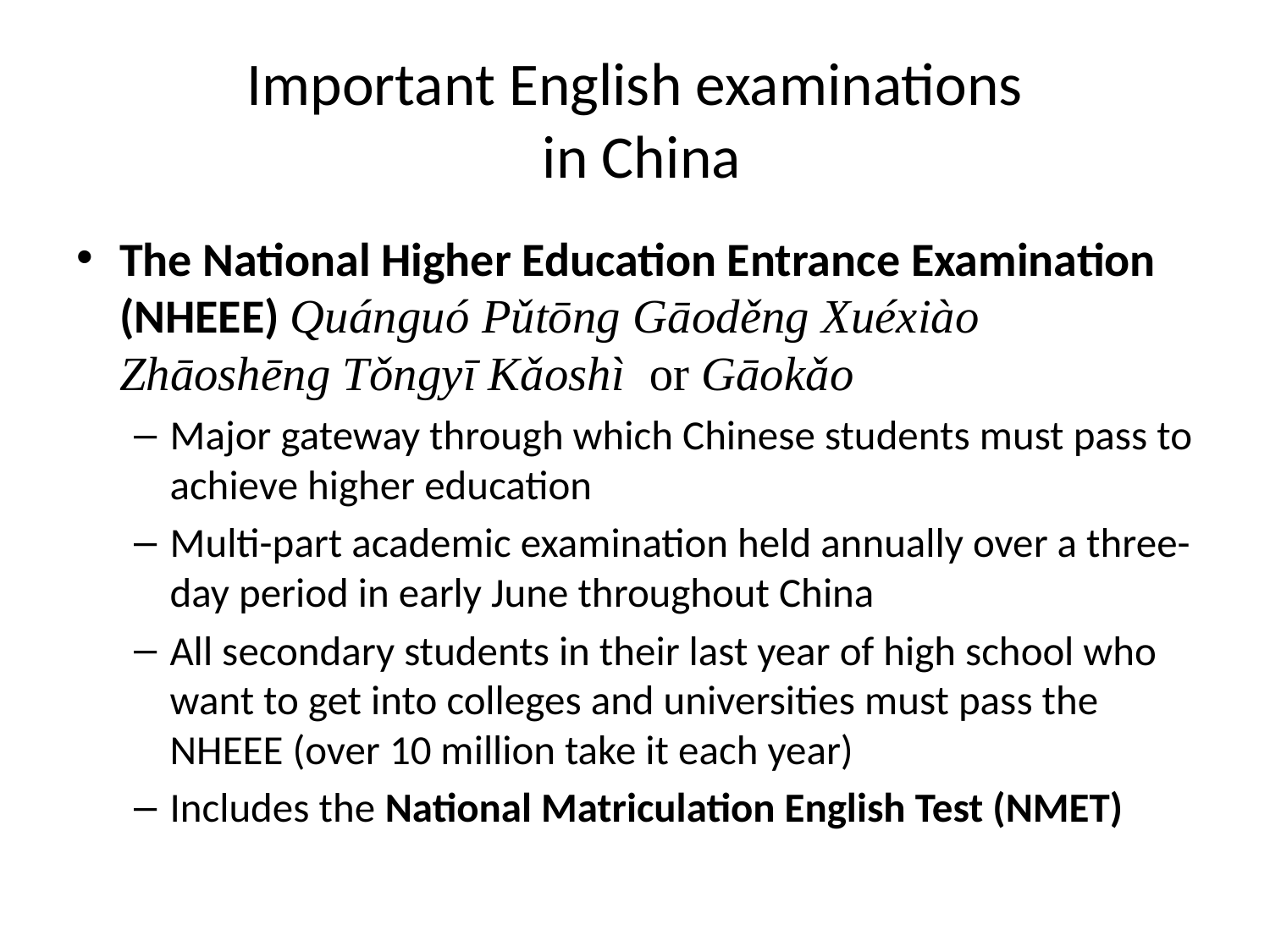

# Important English examinations in China
The National Higher Education Entrance Examination (NHEEE) Quánguó Pǔtōng Gāoděng Xuéxiào Zhāoshēng Tǒngyī Kǎoshì  or Gāokǎo
Major gateway through which Chinese students must pass to achieve higher education
Multi-part academic examination held annually over a three-day period in early June throughout China
All secondary students in their last year of high school who want to get into colleges and universities must pass the NHEEE (over 10 million take it each year)
Includes the National Matriculation English Test (NMET)